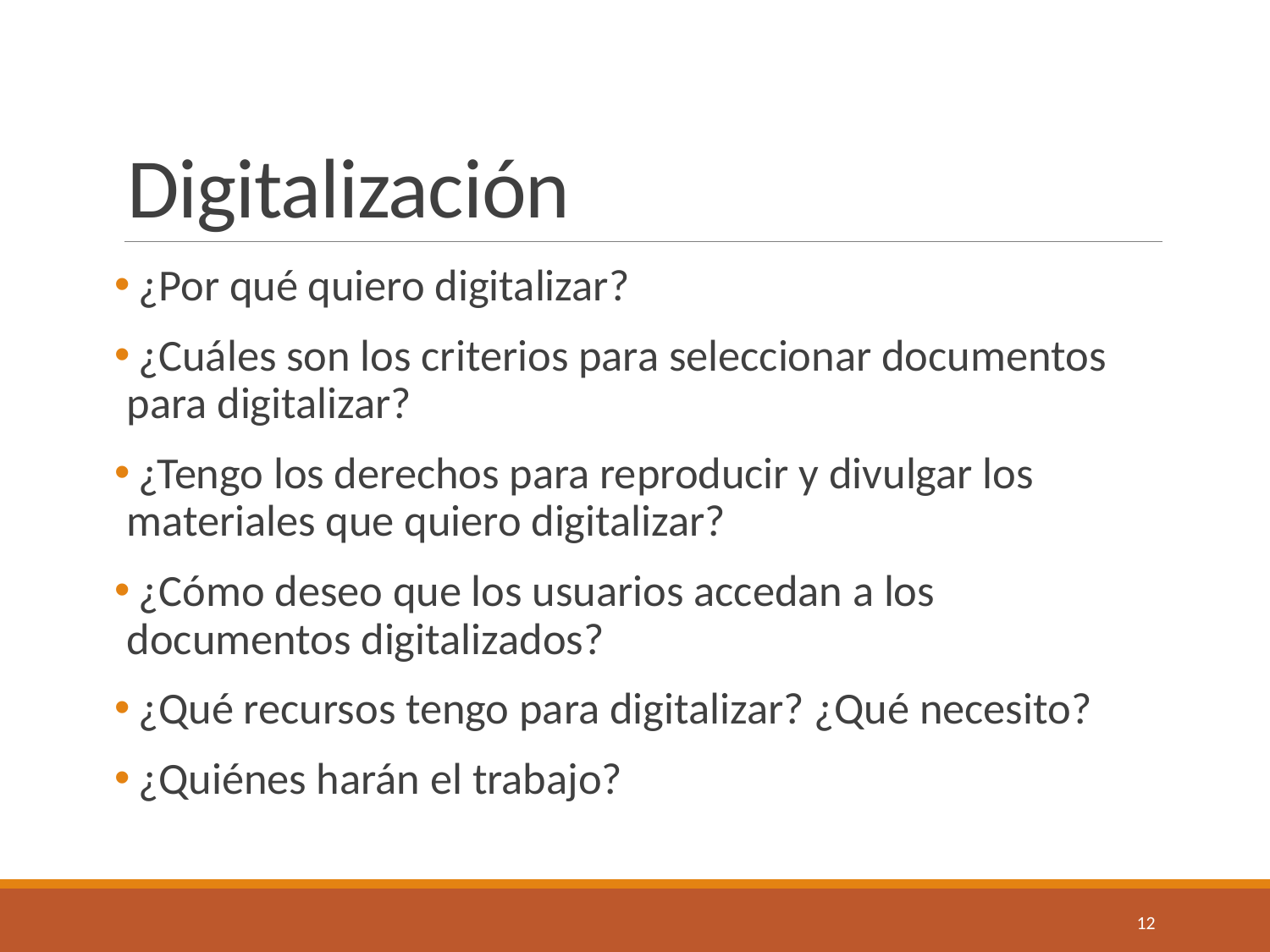

# Digitalización
 ¿Por qué quiero digitalizar?
 ¿Cuáles son los criterios para seleccionar documentos para digitalizar?
 ¿Tengo los derechos para reproducir y divulgar los materiales que quiero digitalizar?
 ¿Cómo deseo que los usuarios accedan a los documentos digitalizados?
 ¿Qué recursos tengo para digitalizar? ¿Qué necesito?
 ¿Quiénes harán el trabajo?
12